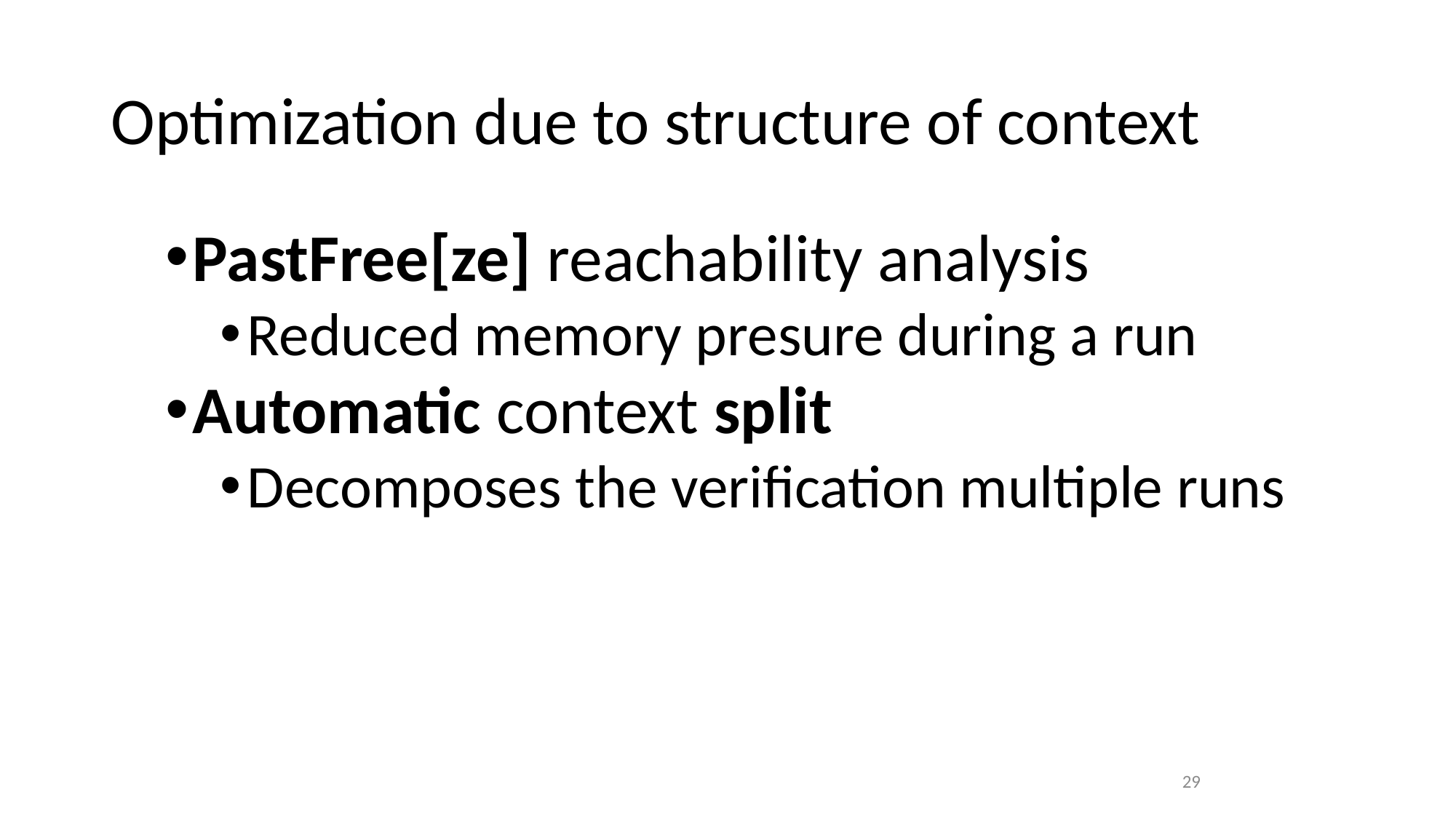

# Optimization due to structure of context
PastFree[ze] reachability analysis
Reduced memory presure during a run
Automatic context split
Decomposes the verification multiple runs
29